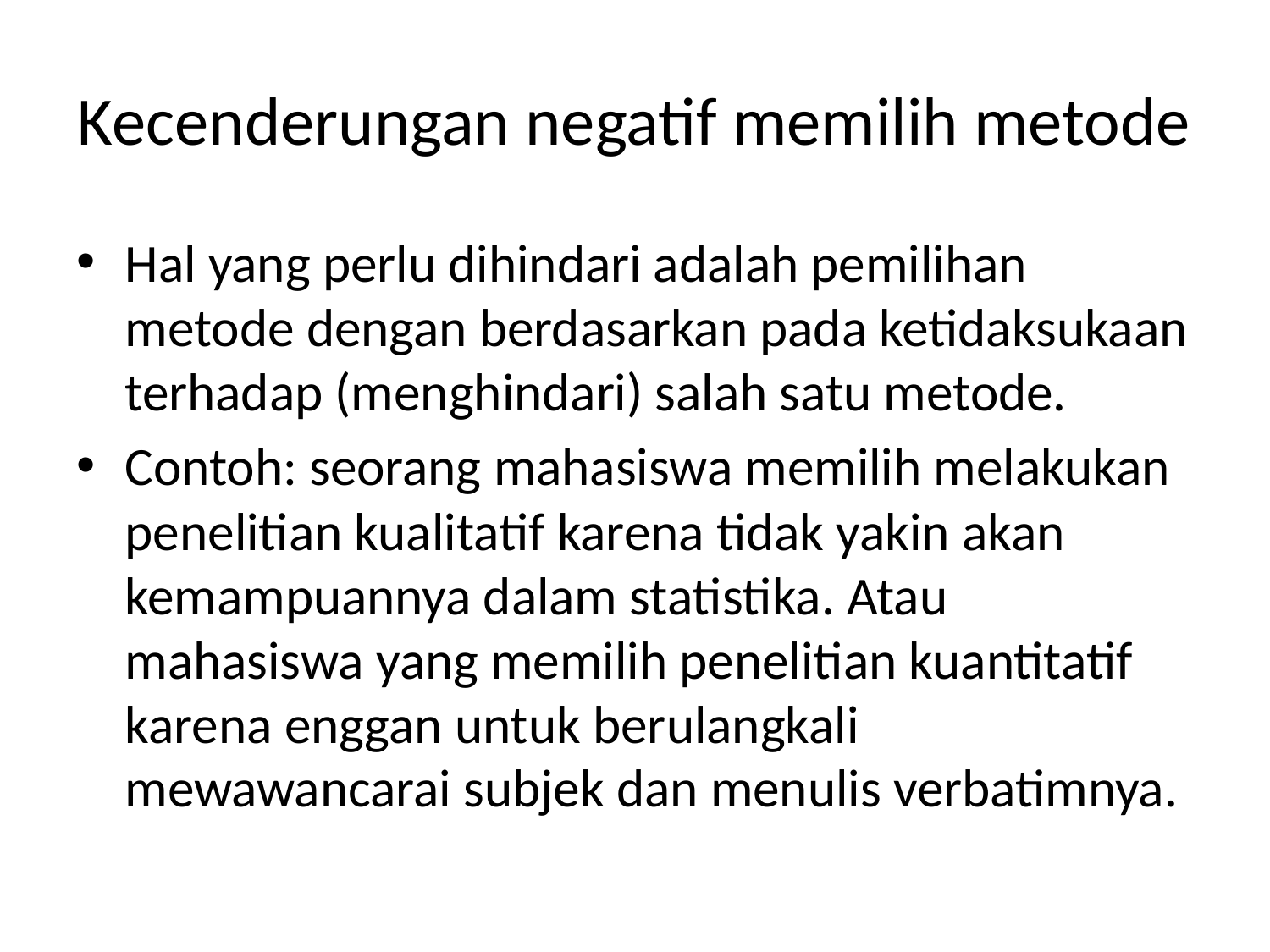

# Kecenderungan negatif memilih metode
Hal yang perlu dihindari adalah pemilihan metode dengan berdasarkan pada ketidaksukaan terhadap (menghindari) salah satu metode.
Contoh: seorang mahasiswa memilih melakukan penelitian kualitatif karena tidak yakin akan kemampuannya dalam statistika. Atau mahasiswa yang memilih penelitian kuantitatif karena enggan untuk berulangkali mewawancarai subjek dan menulis verbatimnya.